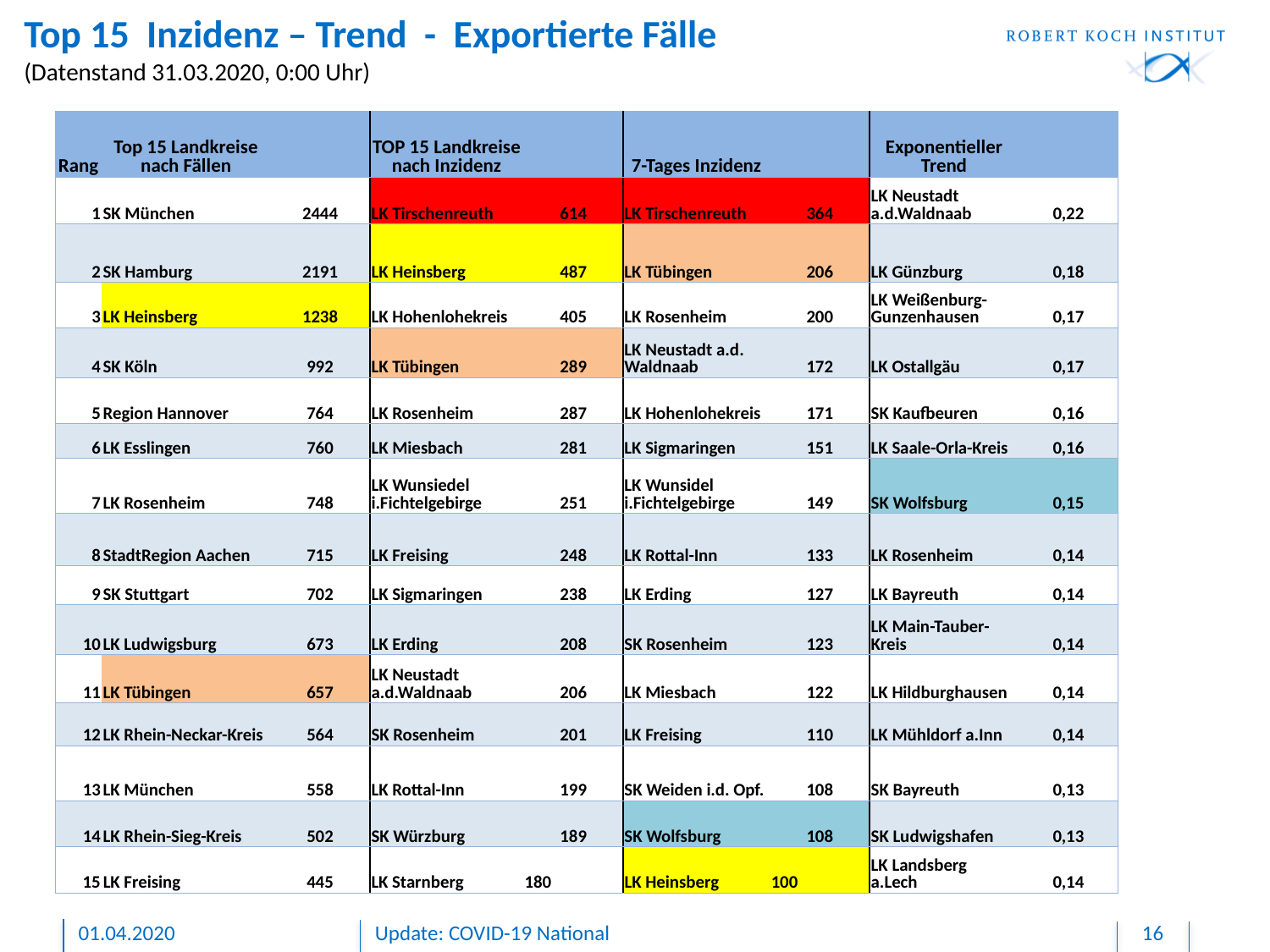

# Top 15  Inzidenz – Trend  -  Exportierte Fälle (Datenstand 31.03.2020, 0:00 Uhr)
| Rang | Top 15 Landkreise nach Fällen |  | TOP 15 Landkreise nach Inzidenz |  | 7-Tages Inzidenz |  | Exponentieller Trend |  |
| --- | --- | --- | --- | --- | --- | --- | --- | --- |
| 1 | SK München | 2444 | LK Tirschenreuth | 614 | LK Tirschenreuth | 364 | LK Neustadt a.d.Waldnaab | 0,22 |
| 2 | SK Hamburg | 2191 | LK Heinsberg | 487 | LK Tübingen | 206 | LK Günzburg | 0,18 |
| 3 | LK Heinsberg | 1238 | LK Hohenlohekreis | 405 | LK Rosenheim | 200 | LK Weißenburg-Gunzenhausen | 0,17 |
| 4 | SK Köln | 992 | LK Tübingen | 289 | LK Neustadt a.d. Waldnaab | 172 | LK Ostallgäu | 0,17 |
| 5 | Region Hannover | 764 | LK Rosenheim | 287 | LK Hohenlohekreis | 171 | SK Kaufbeuren | 0,16 |
| 6 | LK Esslingen | 760 | LK Miesbach | 281 | LK Sigmaringen | 151 | LK Saale-Orla-Kreis | 0,16 |
| 7 | LK Rosenheim | 748 | LK Wunsiedel i.Fichtelgebirge | 251 | LK Wunsidel i.Fichtelgebirge | 149 | SK Wolfsburg | 0,15 |
| 8 | StadtRegion Aachen | 715 | LK Freising | 248 | LK Rottal-Inn | 133 | LK Rosenheim | 0,14 |
| 9 | SK Stuttgart | 702 | LK Sigmaringen | 238 | LK Erding | 127 | LK Bayreuth | 0,14 |
| 10 | LK Ludwigsburg | 673 | LK Erding | 208 | SK Rosenheim | 123 | LK Main-Tauber-Kreis | 0,14 |
| 11 | LK Tübingen | 657 | LK Neustadt a.d.Waldnaab | 206 | LK Miesbach | 122 | LK Hildburghausen | 0,14 |
| 12 | LK Rhein-Neckar-Kreis | 564 | SK Rosenheim | 201 | LK Freising | 110 | LK Mühldorf a.Inn | 0,14 |
| 13 | LK München | 558 | LK Rottal-Inn | 199 | SK Weiden i.d. Opf. | 108 | SK Bayreuth | 0,13 |
| 14 | LK Rhein-Sieg-Kreis | 502 | SK Würzburg | 189 | SK Wolfsburg | 108 | SK Ludwigshafen | 0,13 |
| 15 | LK Freising | 445 | LK Starnberg | 180 | LK Heinsberg | 100 | LK Landsberg a.Lech | 0,14 |
01.04.2020
Update: COVID-19 National
16